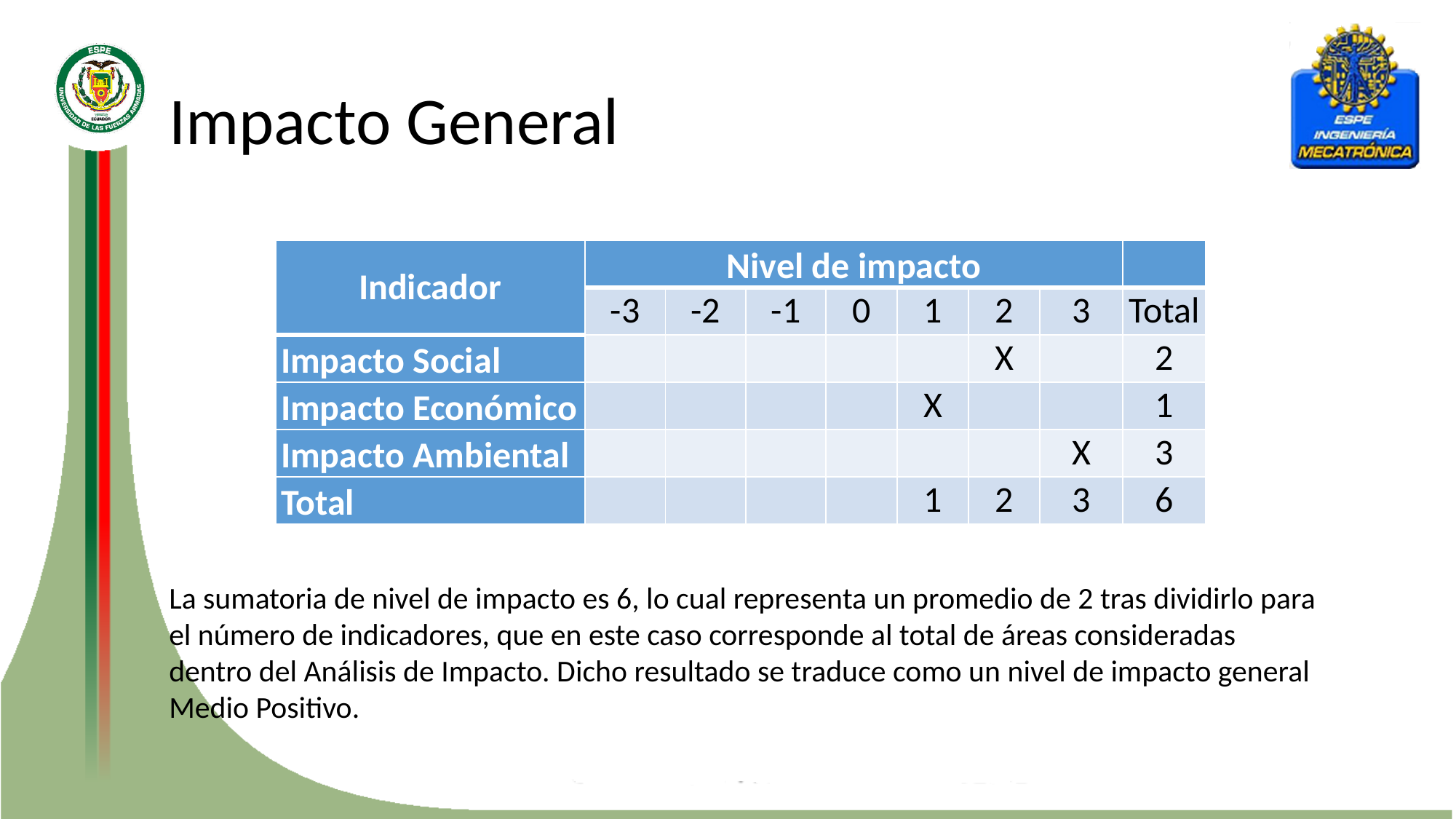

# Impacto General
| Indicador | Nivel de impacto |  |  |  |  |  |  |  |
| --- | --- | --- | --- | --- | --- | --- | --- | --- |
|  | -3 | -2 | -1 | 0 | 1 | 2 | 3 | Total |
| Impacto Social |  |  |  |  |  | X |  | 2 |
| Impacto Económico |  |  |  |  | X |  |  | 1 |
| Impacto Ambiental |  |  |  |  |  |  | X | 3 |
| Total |  |  |  |  | 1 | 2 | 3 | 6 |
La sumatoria de nivel de impacto es 6, lo cual representa un promedio de 2 tras dividirlo para el número de indicadores, que en este caso corresponde al total de áreas consideradas dentro del Análisis de Impacto. Dicho resultado se traduce como un nivel de impacto general Medio Positivo.